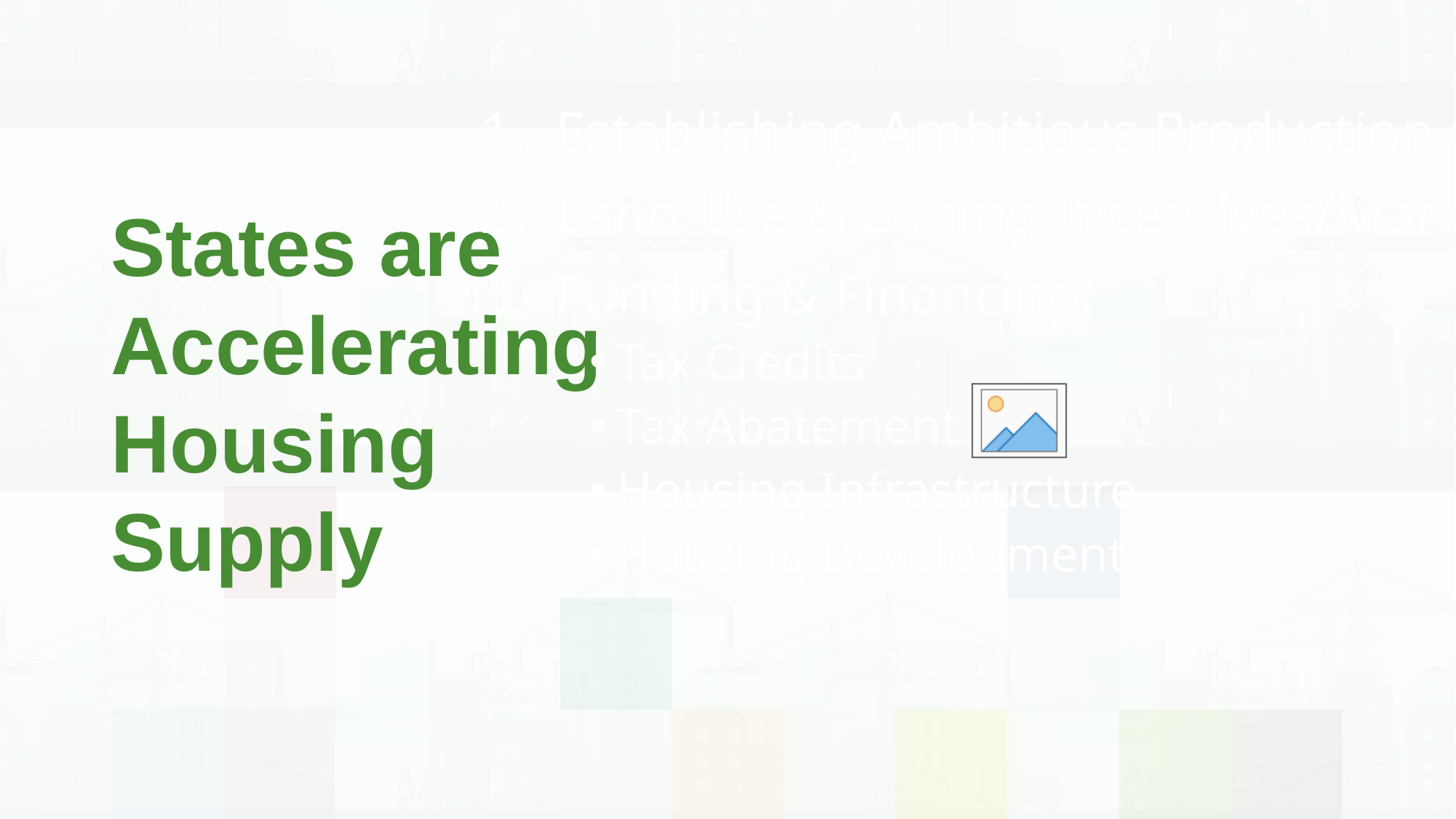

Establishing Ambitious Production Goals
Land Use & Zoning Incentives/Mandates
Funding & Financing:
Tax Credits
Tax Abatement
Housing Infrastructure
Housing Development

# States are Accelerating Housing Supply